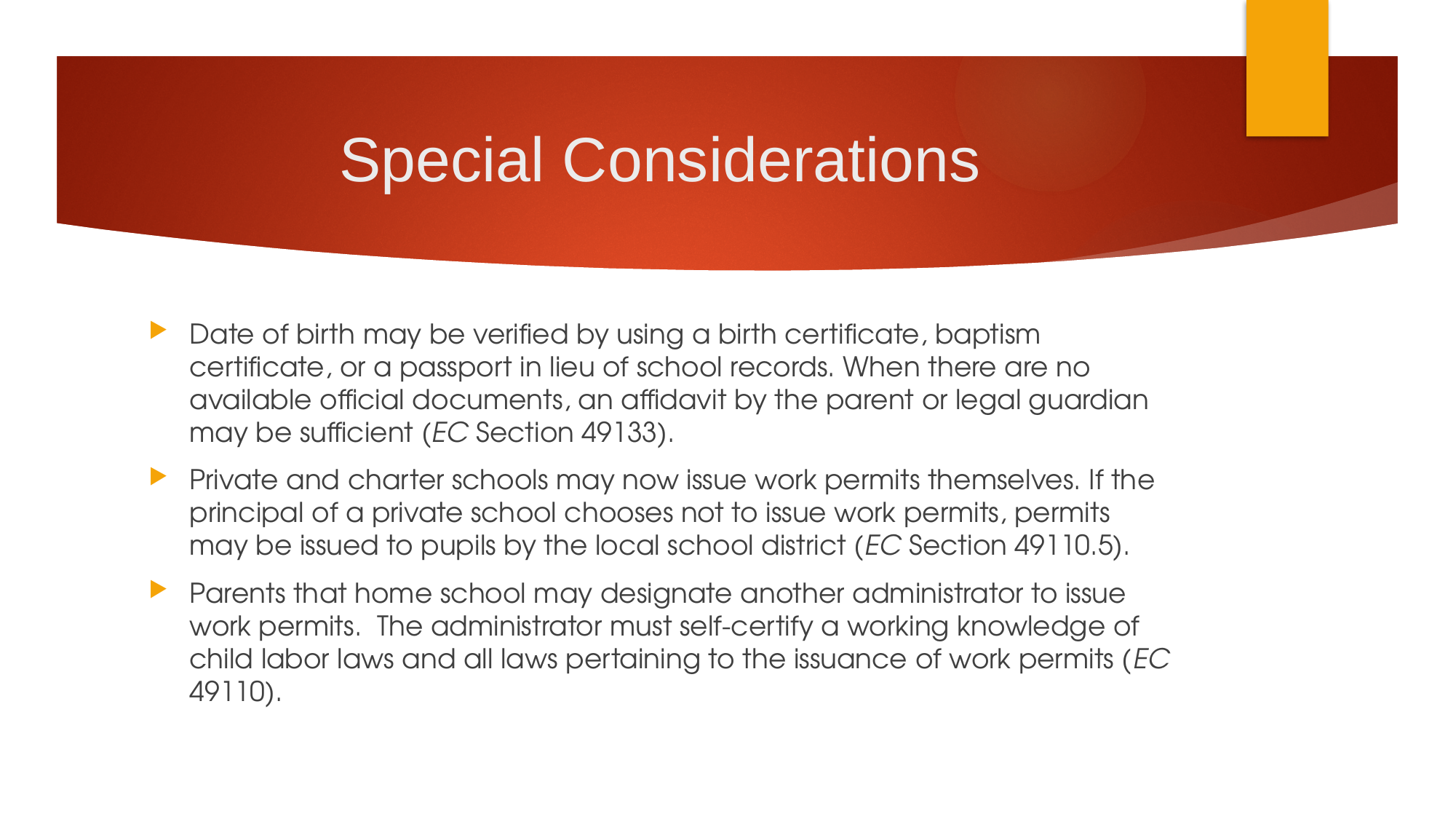

# Special Considerations
Date of birth may be verified by using a birth certificate, baptism certificate, or a passport in lieu of school records. When there are no available official documents, an affidavit by the parent or legal guardian may be sufficient (EC Section 49133).
Private and charter schools may now issue work permits themselves. If the principal of a private school chooses not to issue work permits, permits may be issued to pupils by the local school district (EC Section 49110.5).
Parents that home school may designate another administrator to issue work permits.  The administrator must self-certify a working knowledge of child labor laws and all laws pertaining to the issuance of work permits (EC 49110).